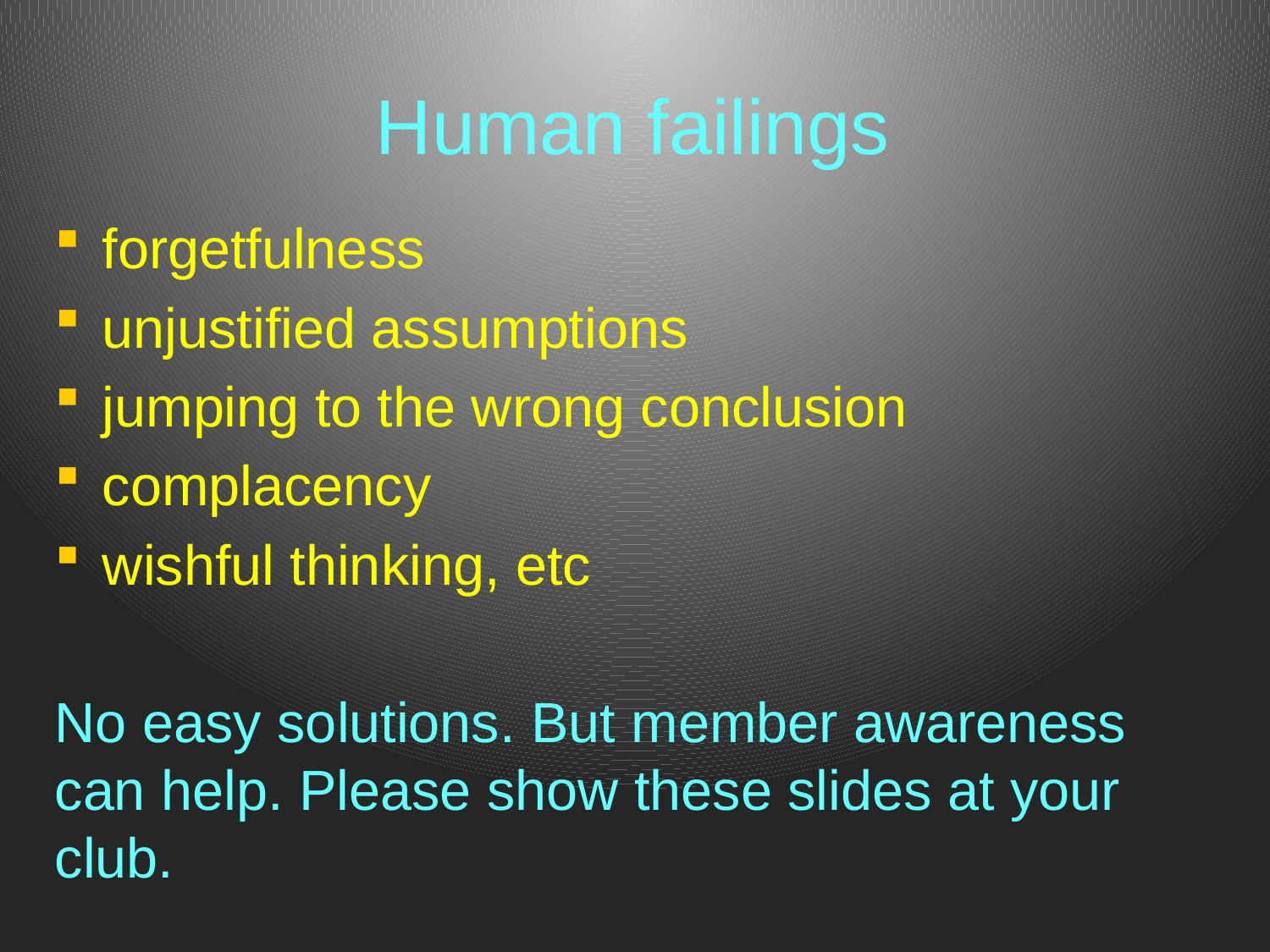

# Human failings
forgetfulness
unjustified assumptions
jumping to the wrong conclusion
complacency
wishful thinking, etc

No easy solutions. But member awareness can help. Please show these slides at your club.